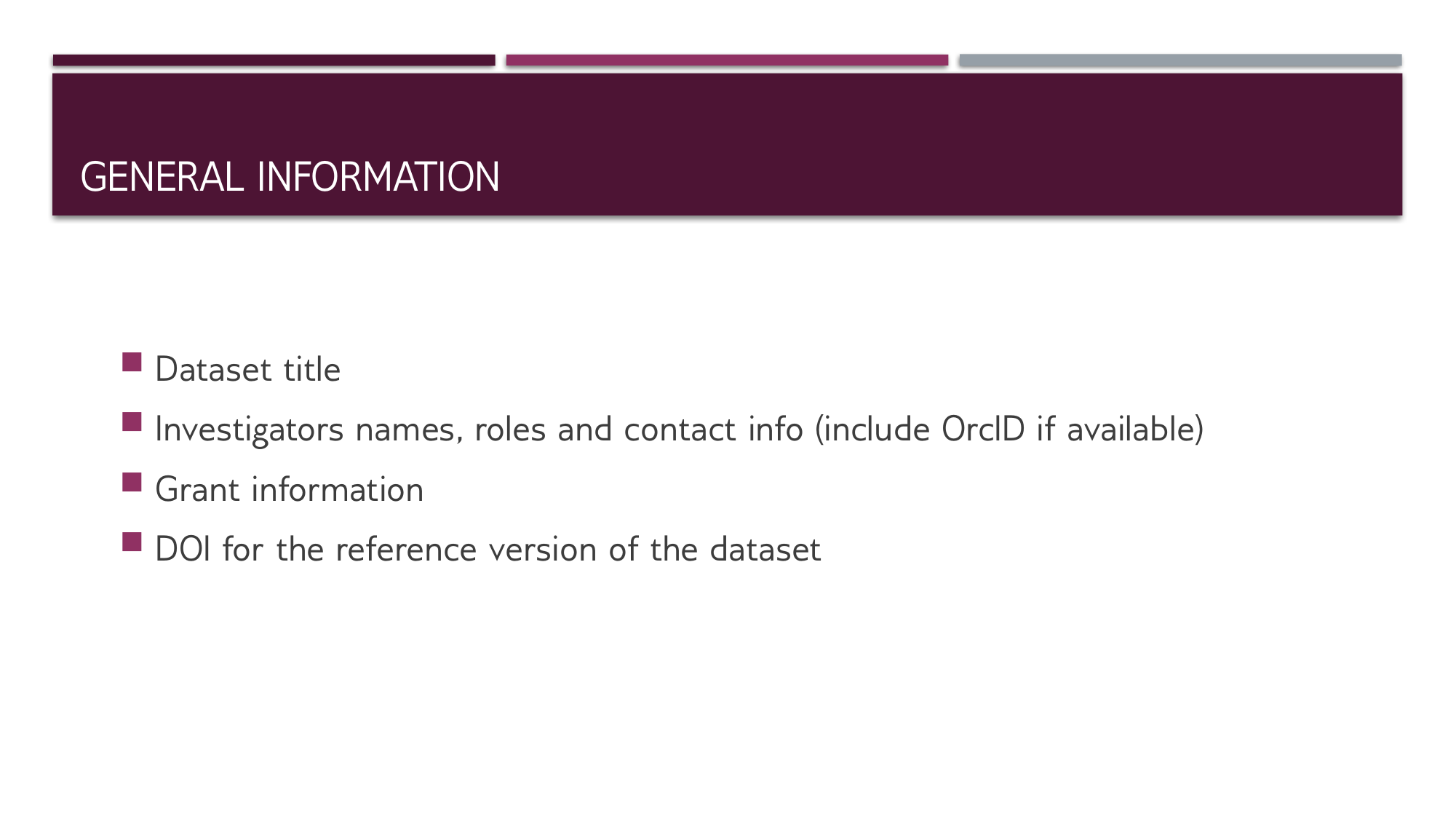

# General Information
Dataset title
Investigators names, roles and contact info (include OrcID if available)
Grant information
DOI for the reference version of the dataset